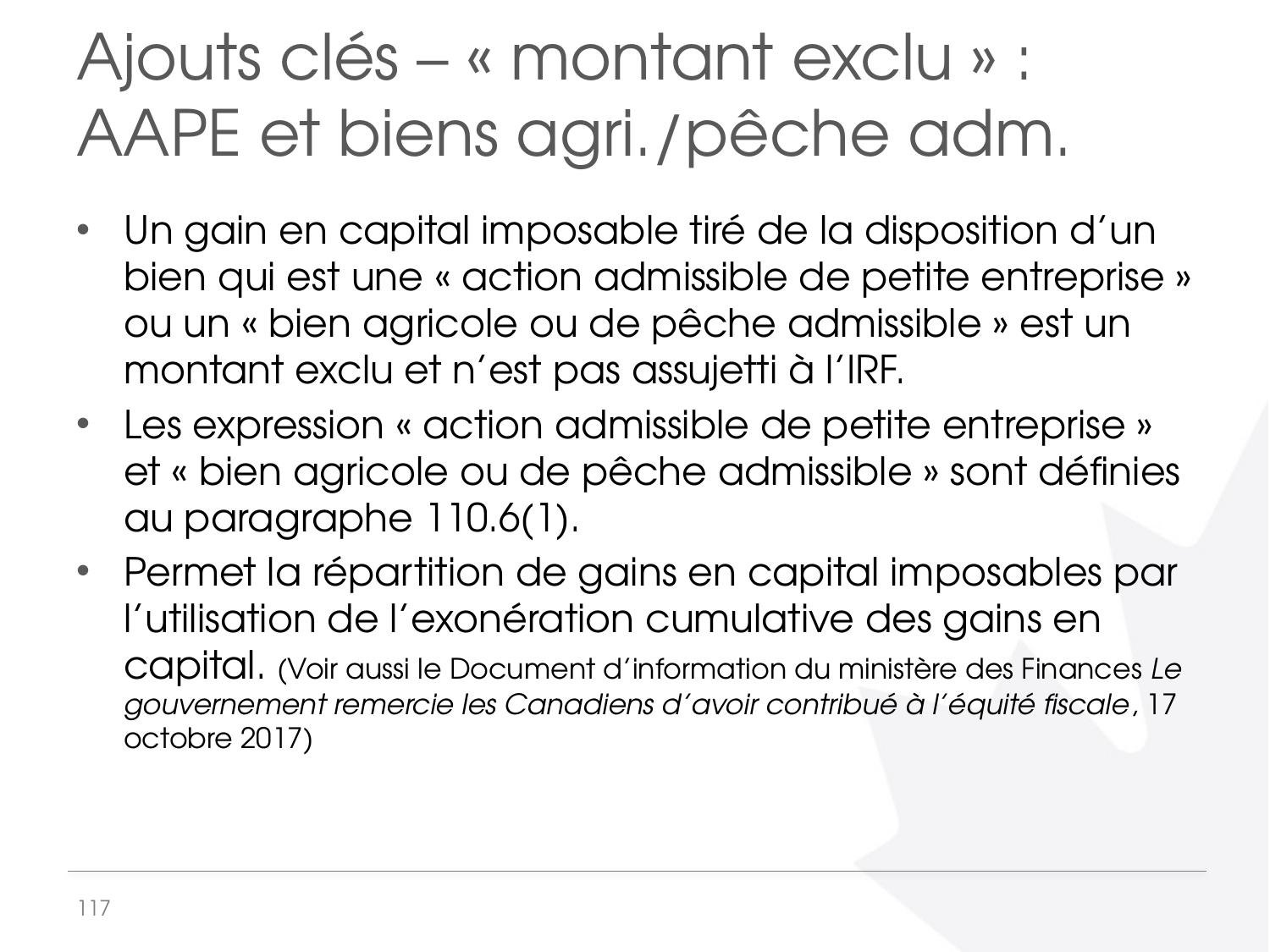

# Ajouts clés – « montant exclu » : AAPE et biens agri./pêche adm.
Un gain en capital imposable tiré de la disposition d’un bien qui est une « action admissible de petite entreprise » ou un « bien agricole ou de pêche admissible » est un montant exclu et n’est pas assujetti à l’IRF.
Les expression « action admissible de petite entreprise » et « bien agricole ou de pêche admissible » sont définies au paragraphe 110.6(1).
Permet la répartition de gains en capital imposables par l’utilisation de l’exonération cumulative des gains en capital. (Voir aussi le Document d’information du ministère des Finances Le gouvernement remercie les Canadiens d’avoir contribué à l’équité fiscale, 17 octobre 2017)
117